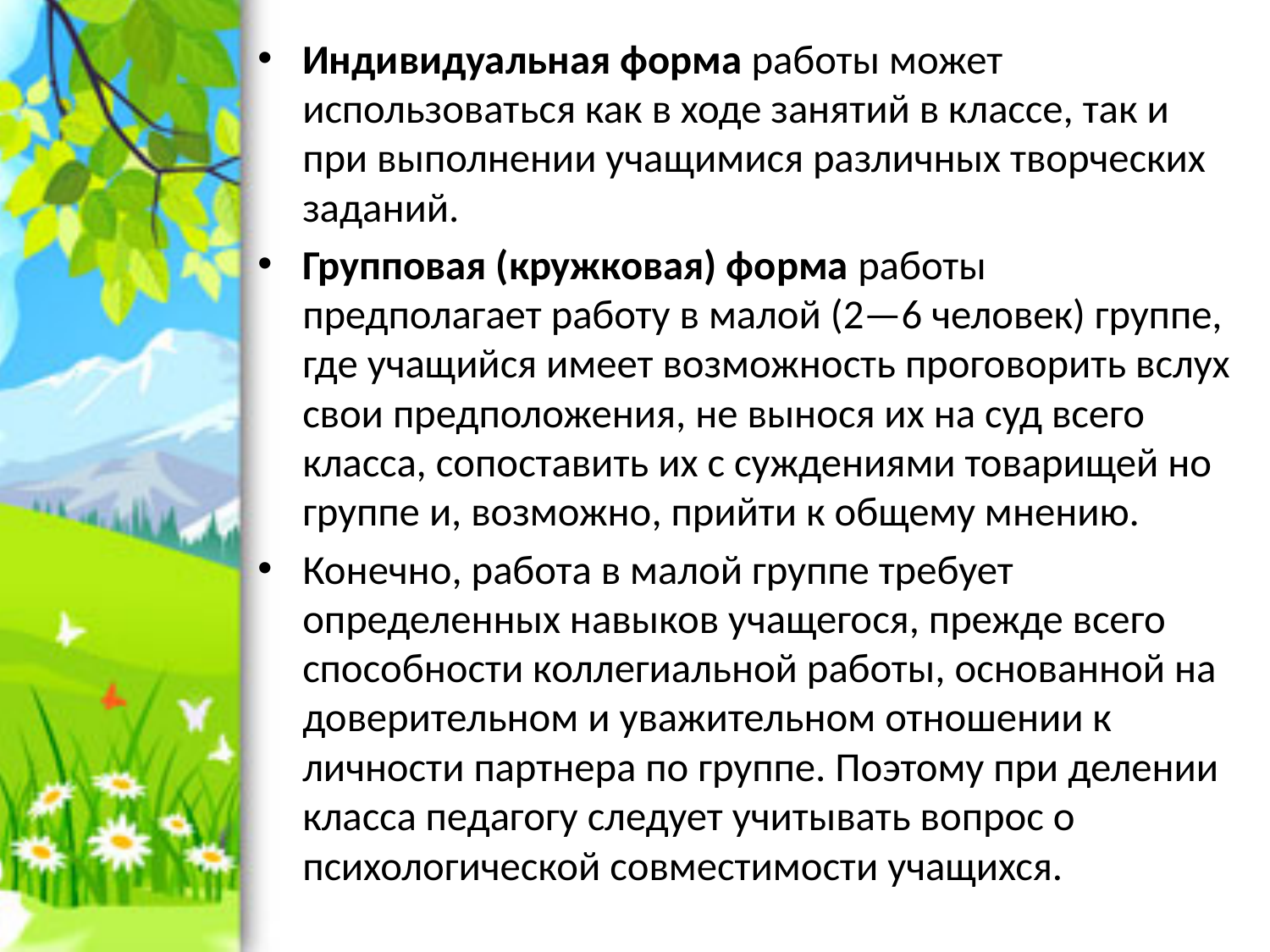

Индивидуальная форма работы может использоваться как в ходе занятий в классе, так и при выполнении учащимися различных творческих заданий.
Групповая (кружковая) форма работы предполагает работу в малой (2—6 человек) группе, где учащийся имеет возможность проговорить вслух свои предположения, не вынося их на суд всего класса, сопоставить их с суждениями товарищей но группе и, возможно, прийти к общему мнению.
Конечно, работа в малой группе требует определенных навыков учащегося, прежде всего способности коллегиальной работы, основанной на доверительном и уважительном отношении к личности партнера по группе. Поэтому при делении класса педагогу следует учитывать вопрос о психологической совместимости учащихся.